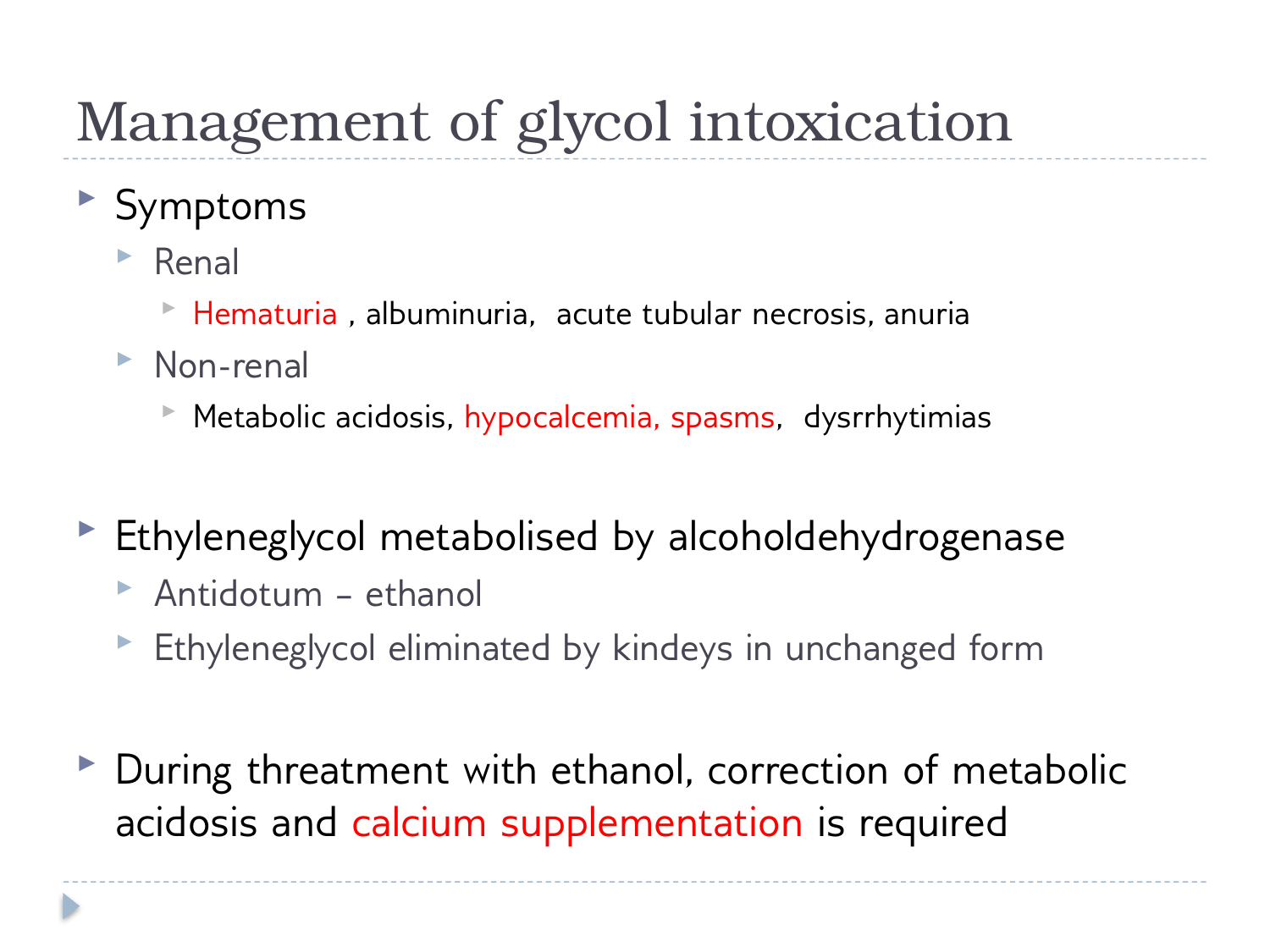

# Management of glycol intoxication
Symptoms
Renal
Hematuria , albuminuria,  acute tubular necrosis, anuria
Non-renal
Metabolic acidosis, hypocalcemia, spasms,  dysrrhytimias

Ethyleneglycol metabolised by alcoholdehydrogenase
Antidotum – ethanol
Ethyleneglycol eliminated by kindeys in unchanged form

During threatment with ethanol, correction of metabolic acidosis and calcium supplementation is required